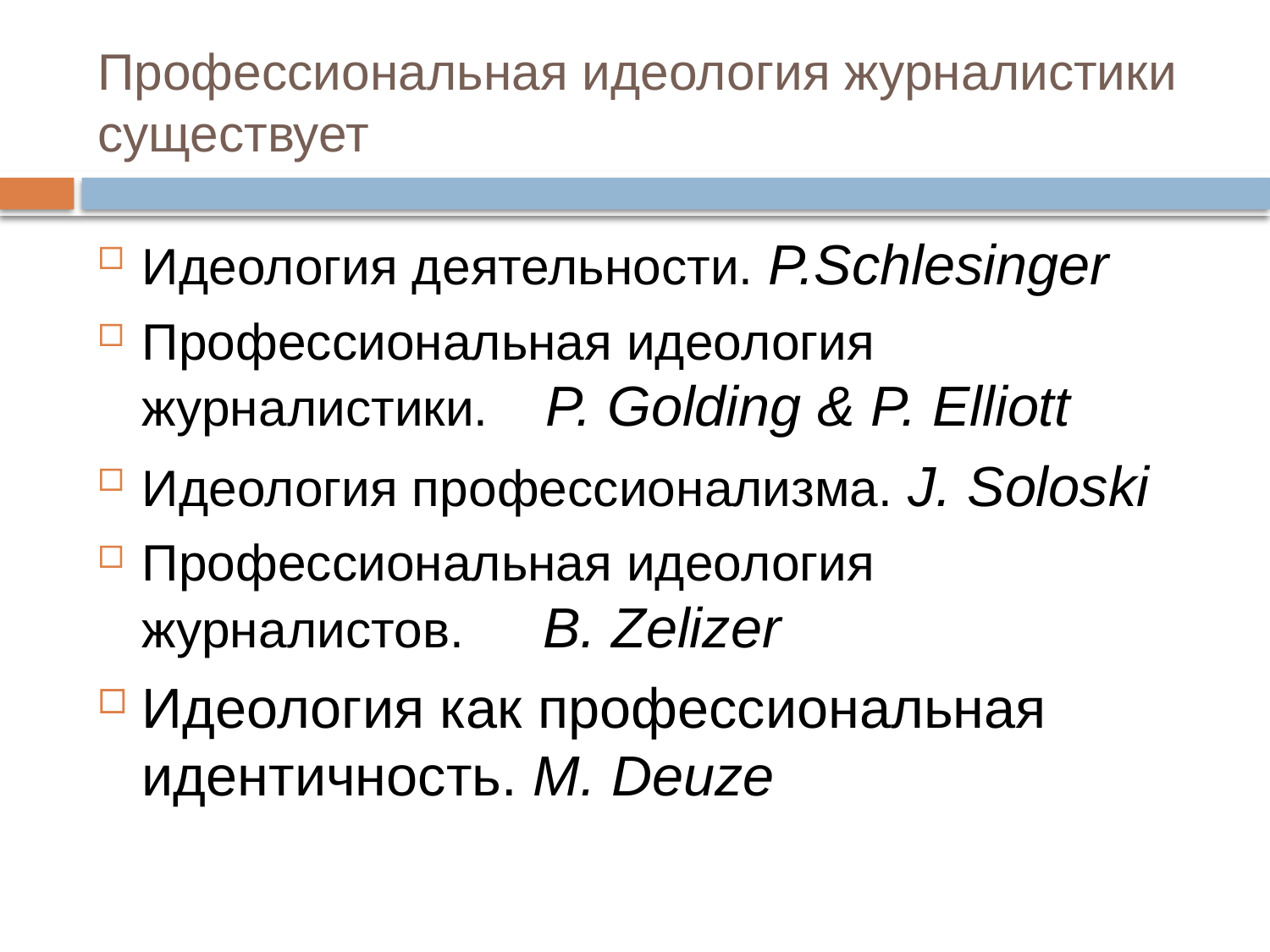

# Профессиональная идеология журналистики существует
Идеология деятельности. P.Schlesinger
Профессиональная идеология журналистики.    P. Golding & P. Elliott
Идеология профессионализма. J. Soloski
Профессиональная идеология журналистов.     B. Zelizer
Идеология как профессиональная идентичность. M. Deuze